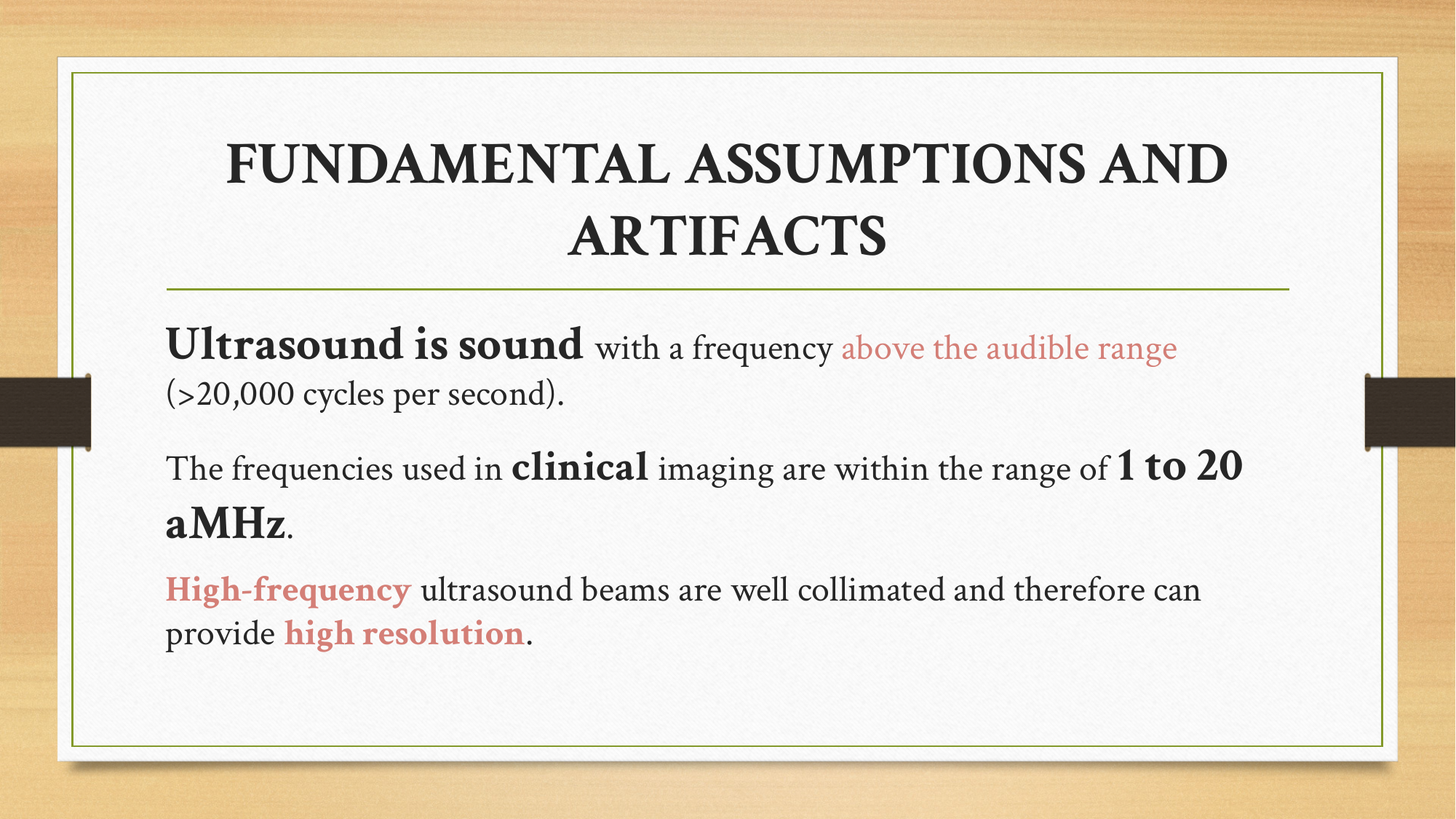

# FUNDAMENTAL ASSUMPTIONS AND ARTIFACTS
Ultrasound is sound with a frequency above the audible range (>20,000 cycles per second).
The frequencies used in clinical imaging are within the range of 1 to 20 aMHz.
High-frequency ultrasound beams are well collimated and therefore can provide high resolution.